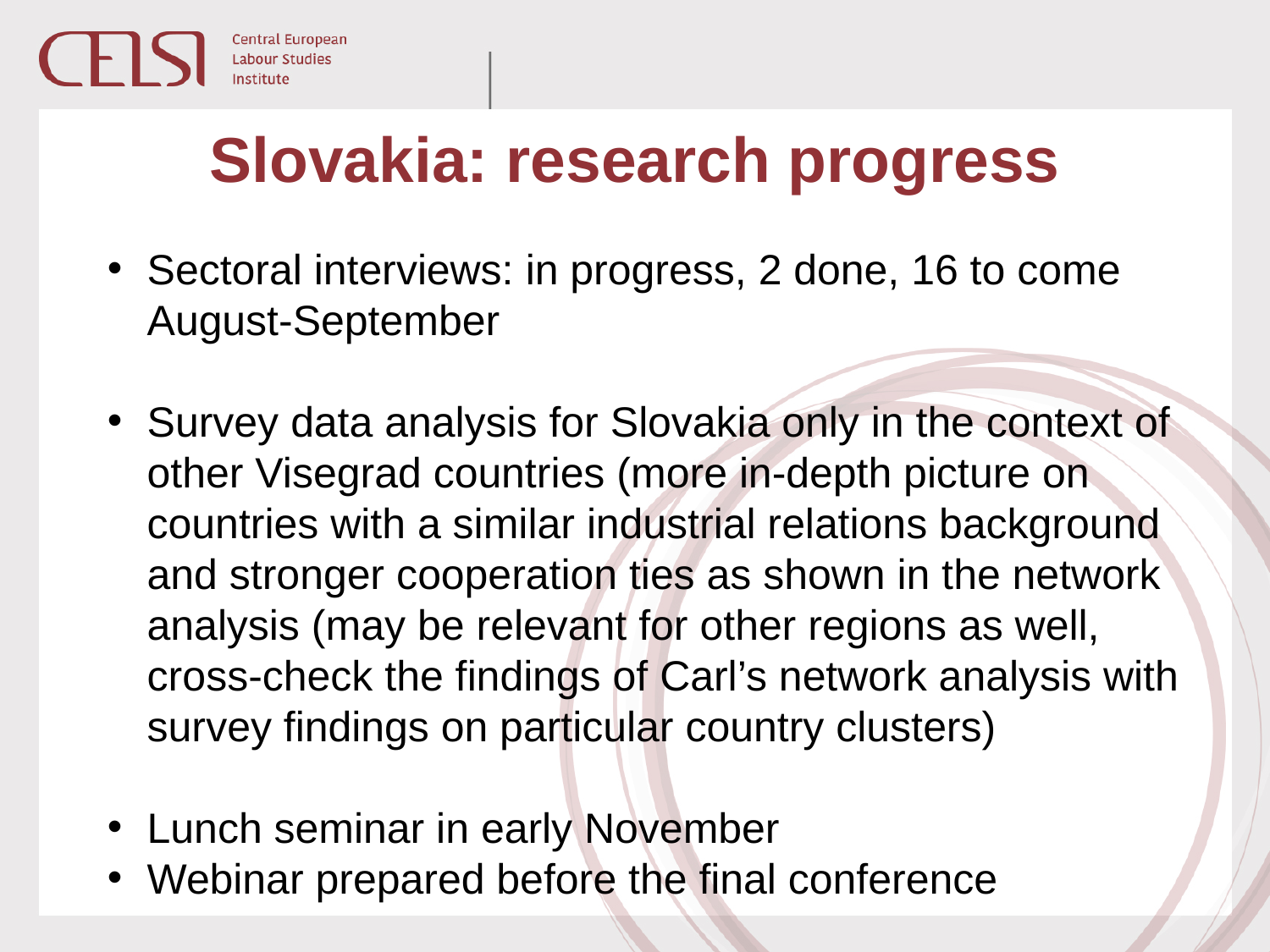

# Slovakia: research progress
Sectoral interviews: in progress, 2 done, 16 to come August-September

Survey data analysis for Slovakia only in the context of other Visegrad countries (more in-depth picture on countries with a similar industrial relations background and stronger cooperation ties as shown in the network analysis (may be relevant for other regions as well, cross-check the findings of Carl’s network analysis with survey findings on particular country clusters)

Lunch seminar in early November
Webinar prepared before the final conference